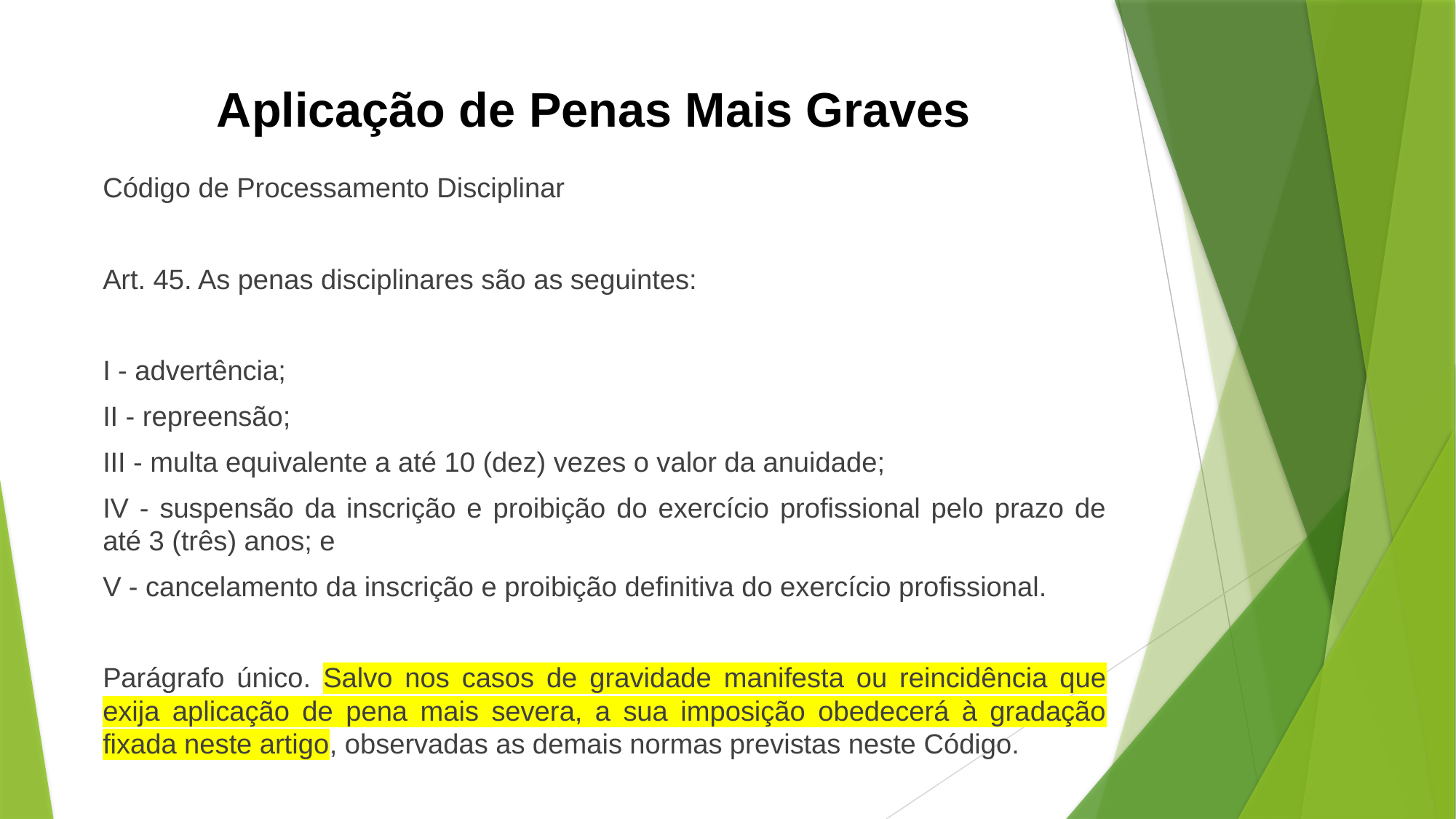

# Aplicação de Penas Mais Graves
Código de Processamento Disciplinar

Art. 45. As penas disciplinares são as seguintes:

I - advertência;
II - repreensão;
III - multa equivalente a até 10 (dez) vezes o valor da anuidade;
IV - suspensão da inscrição e proibição do exercício profissional pelo prazo de até 3 (três) anos; e
V - cancelamento da inscrição e proibição definitiva do exercício profissional.

Parágrafo único. Salvo nos casos de gravidade manifesta ou reincidência que exija aplicação de pena mais severa, a sua imposição obedecerá à gradação fixada neste artigo, observadas as demais normas previstas neste Código.